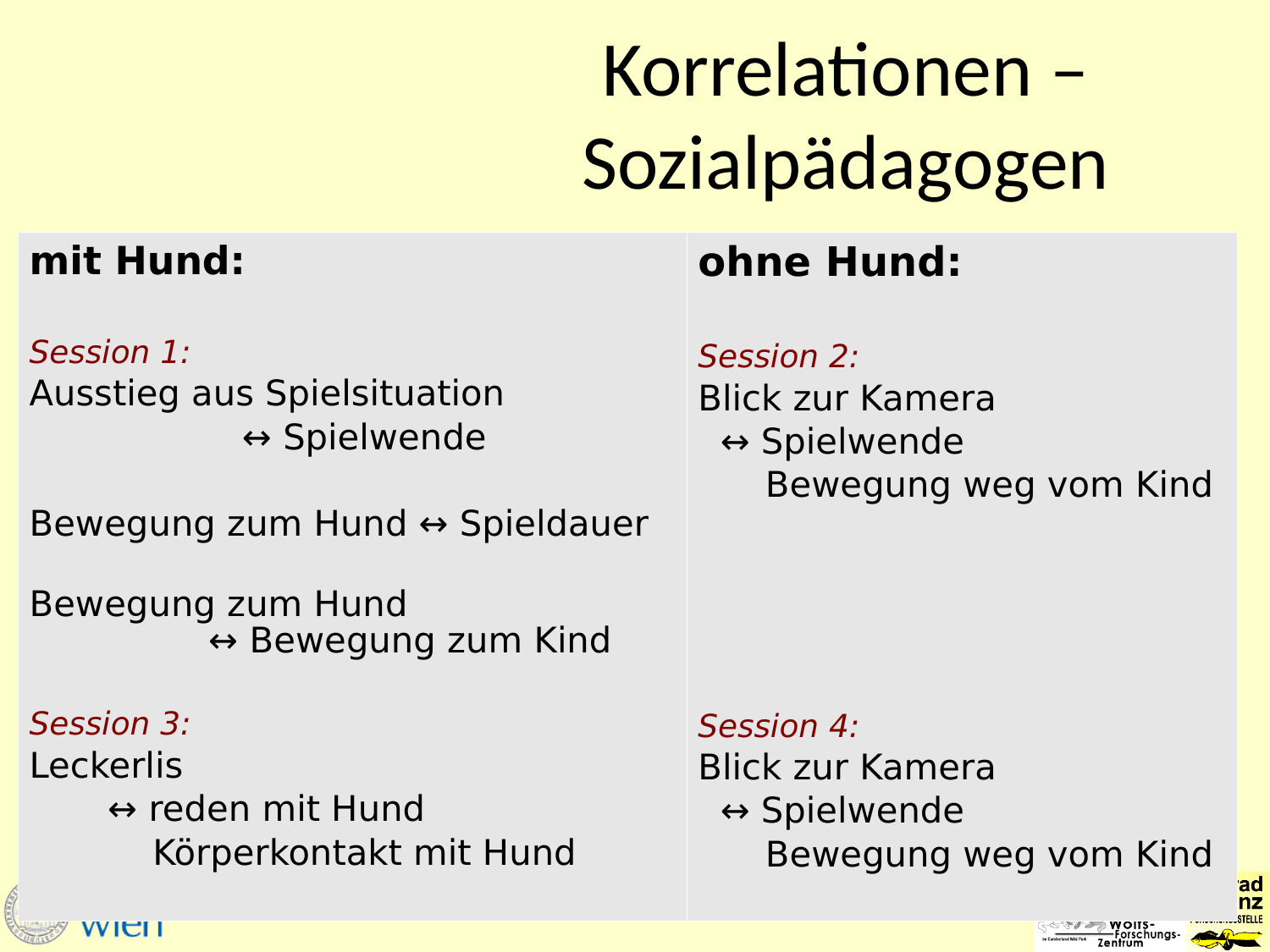

# Korrelationen – Sozialpädagogen

| mit Hund: Session 1: Ausstieg aus Spielsituation ↔ Spielwende Bewegung zum Hund ↔ Spieldauer Bewegung zum Hund ↔ Bewegung zum Kind Session 3: Leckerlis ↔ reden mit Hund Körperkontakt mit Hund | ohne Hund: Session 2: Blick zur Kamera ↔ Spielwende Bewegung weg vom Kind Session 4: Blick zur Kamera ↔ Spielwende Bewegung weg vom Kind |
| --- | --- |